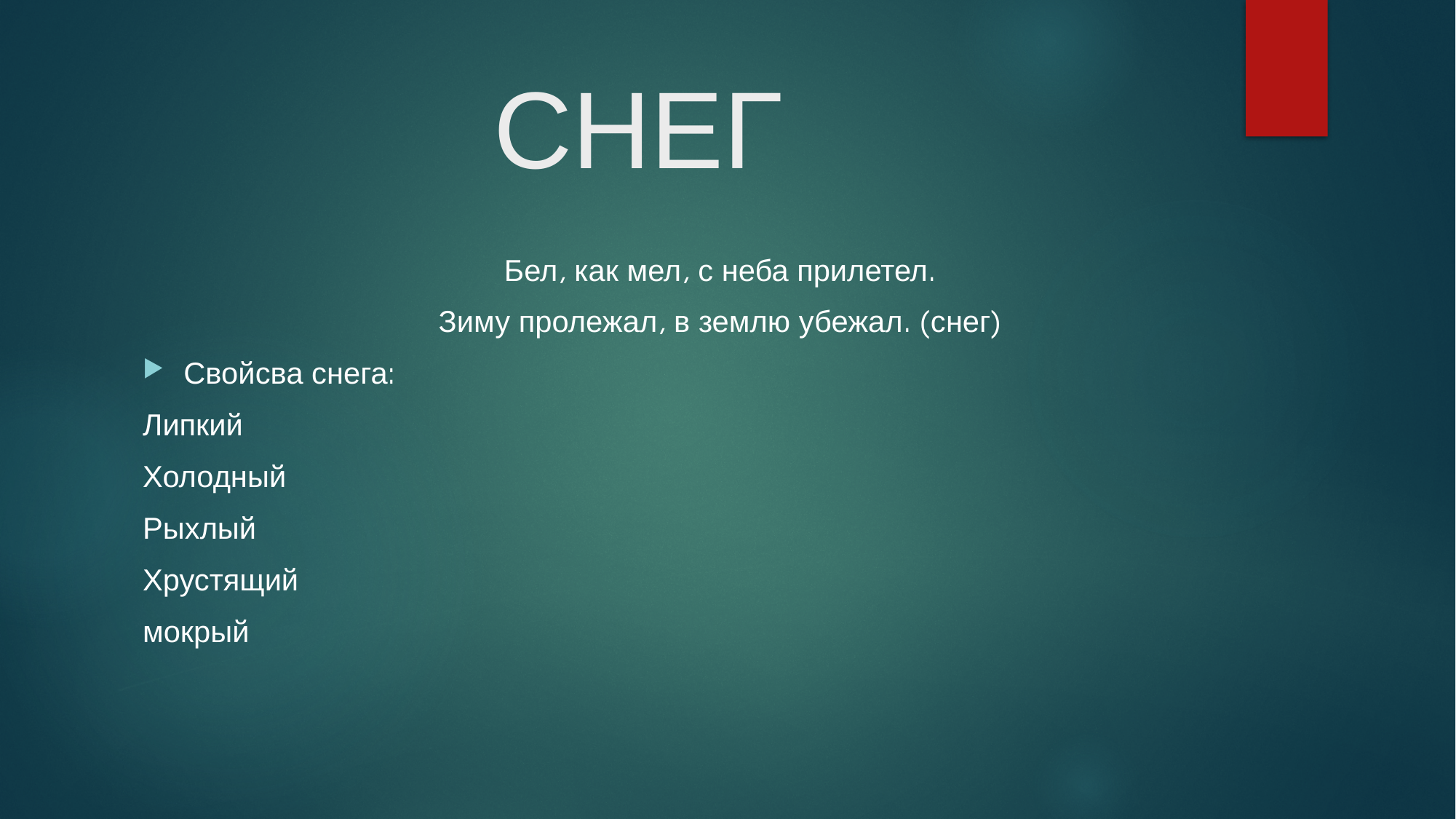

# СНЕГ
	Бел, как мел, с неба прилетел.
	Зиму пролежал, в землю убежал. (снег)
Свойсва снега:
Липкий
Холодный
Рыхлый
Хрустящий
мокрый